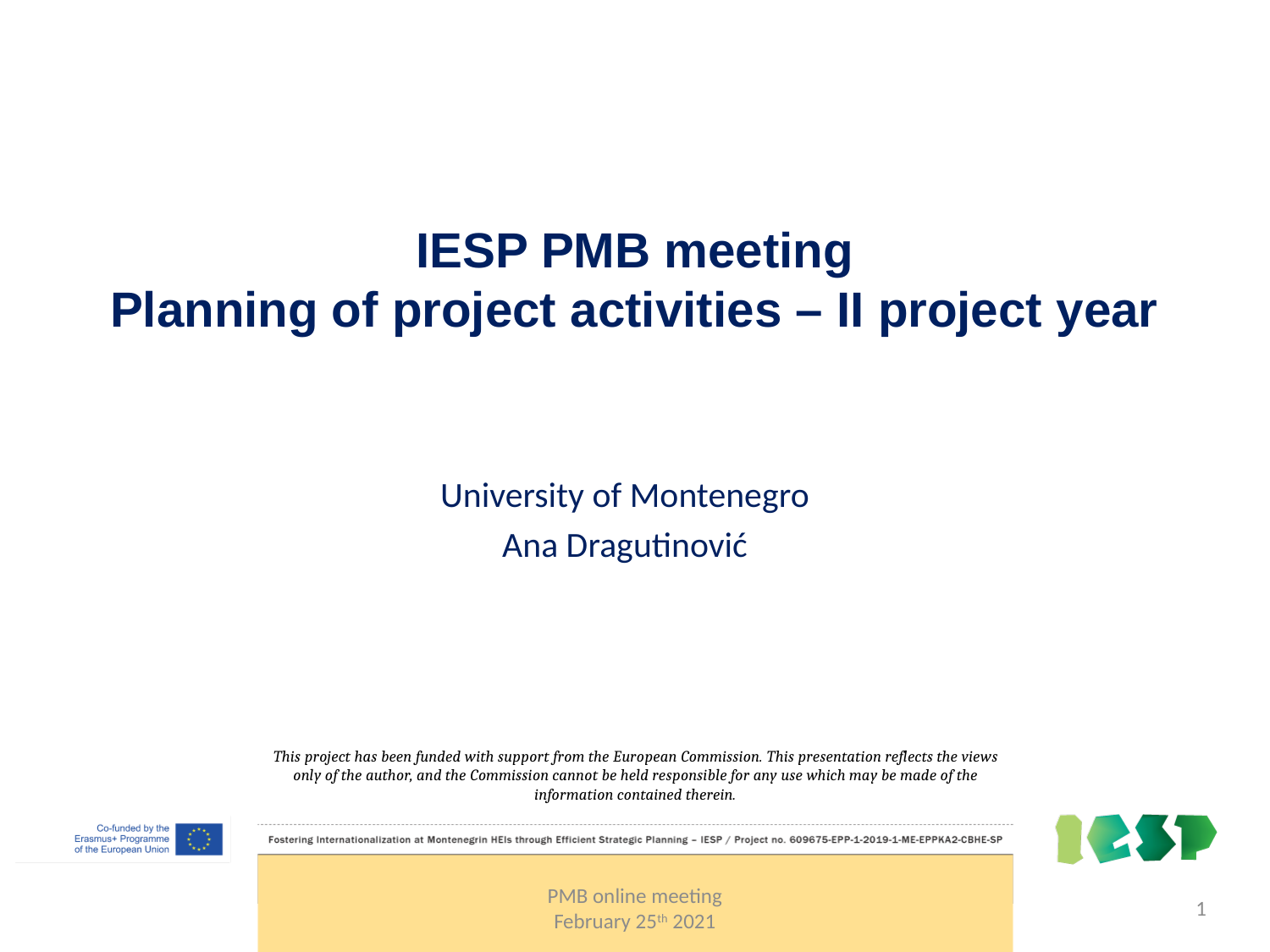

# IESP PMB meeting Planning of project activities – II project year
University of Montenegro
Ana Dragutinović
This project has been funded with support from the European Commission. This presentation reflects the views only of the author, and the Commission cannot be held responsible for any use which may be made of the information contained therein.
PMB online meeting
February 25th 2021
1